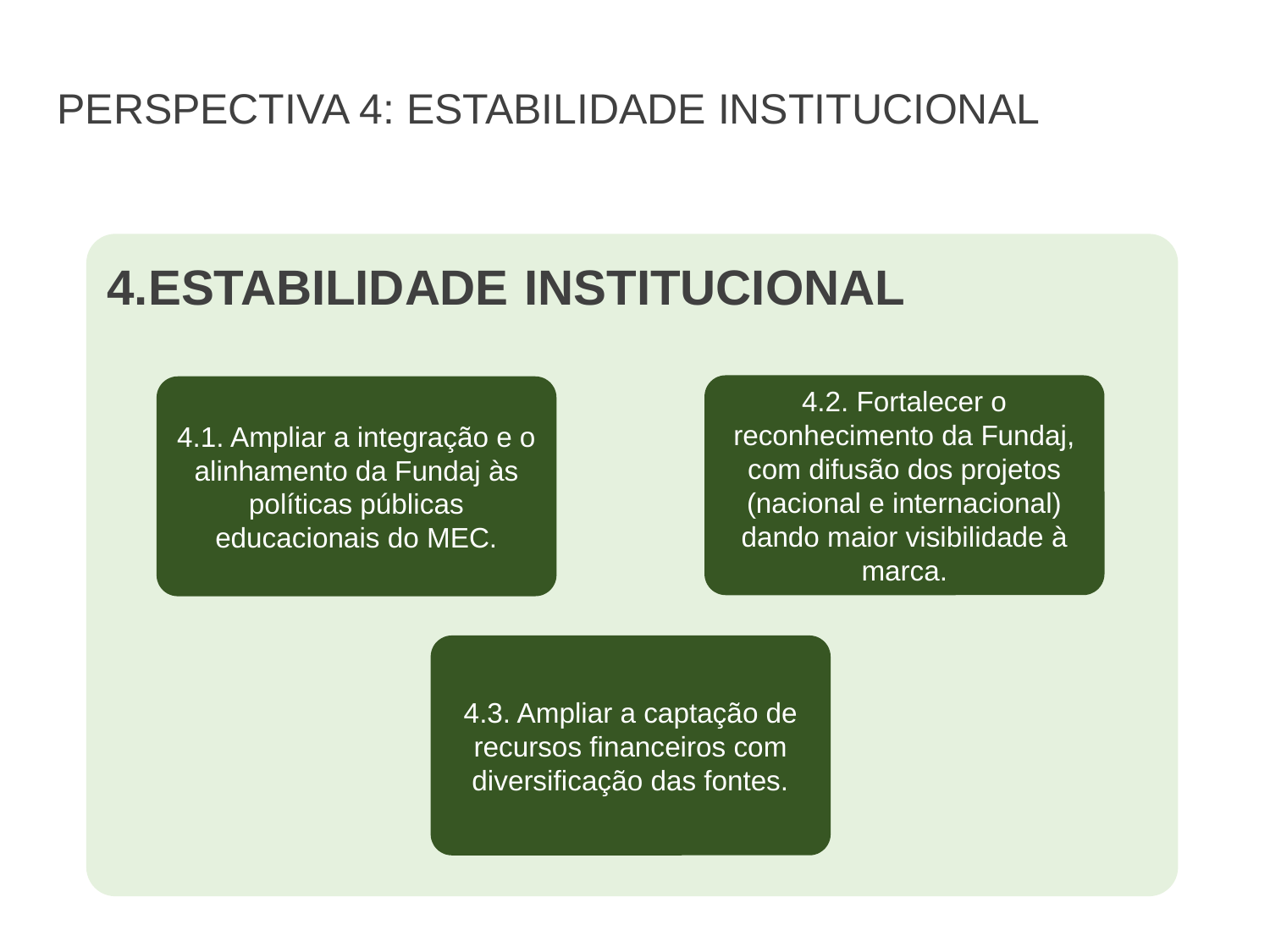

PERSPECTIVA 4: ESTABILIDADE INSTITUCIONAL
4.ESTABILIDADE INSTITUCIONAL

4.2. Fortalecer o reconhecimento da Fundaj, com difusão dos projetos (nacional e internacional) dando maior visibilidade à marca.
4.1. Ampliar a integração e o alinhamento da Fundaj às políticas públicas educacionais do MEC.
4.3. Ampliar a captação de recursos financeiros com diversificação das fontes.